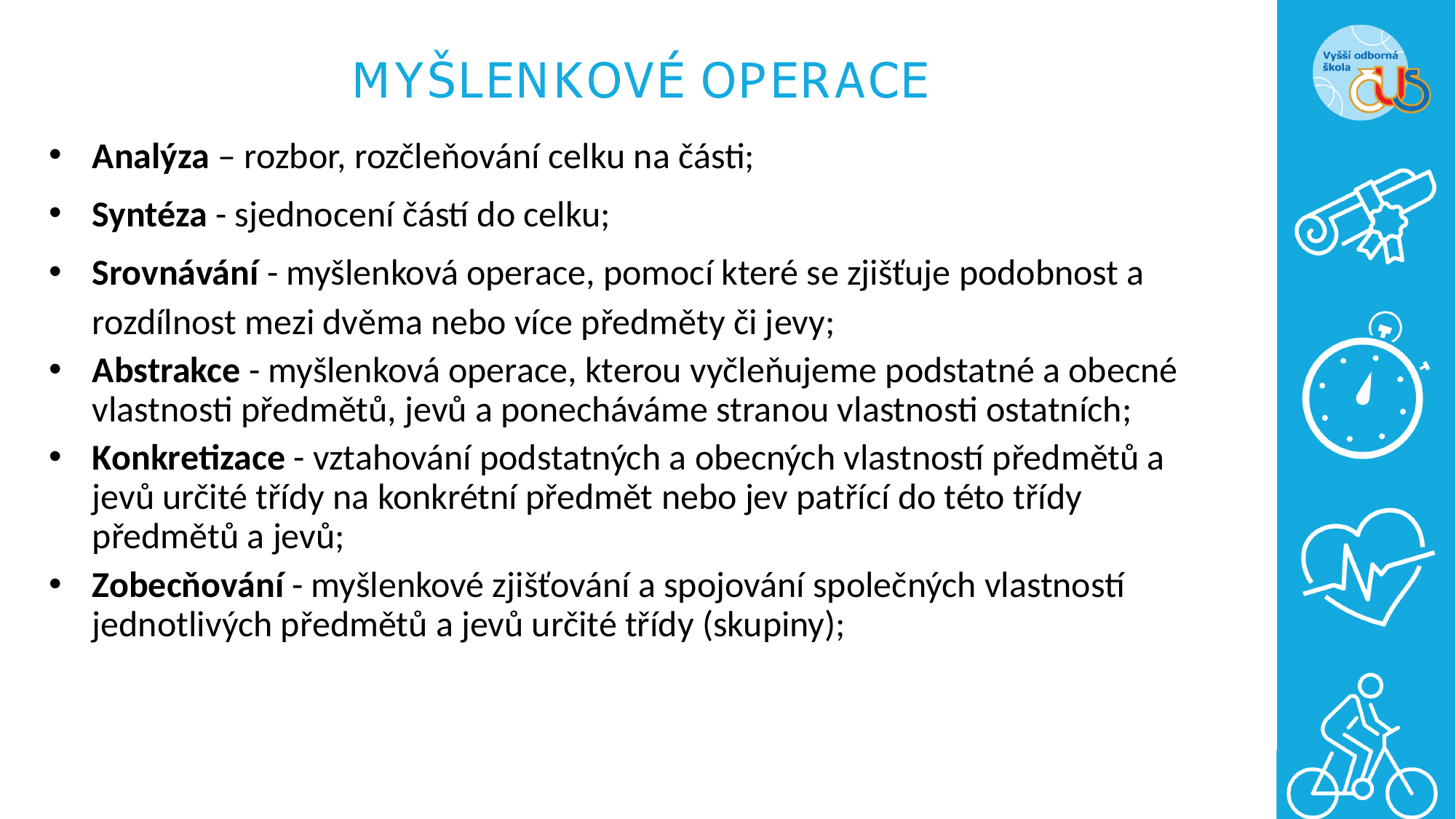

# MYŠLENKOVÉ OPERACE
Analýza – rozbor, rozčleňování celku na části;
Syntéza - sjednocení částí do celku;
Srovnávání - myšlenková operace, pomocí které se zjišťuje podobnost a rozdílnost mezi dvěma nebo více předměty či jevy;
Abstrakce - myšlenková operace, kterou vyčleňujeme podstatné a obecné vlastnosti předmětů, jevů a ponecháváme stranou vlastnosti ostatních;
Konkretizace - vztahování podstatných a obecných vlastností předmětů a jevů určité třídy na konkrétní předmět nebo jev patřící do této třídy předmětů a jevů;
Zobecňování - myšlenkové zjišťování a spojování společných vlastností jednotlivých předmětů a jevů určité třídy (skupiny);